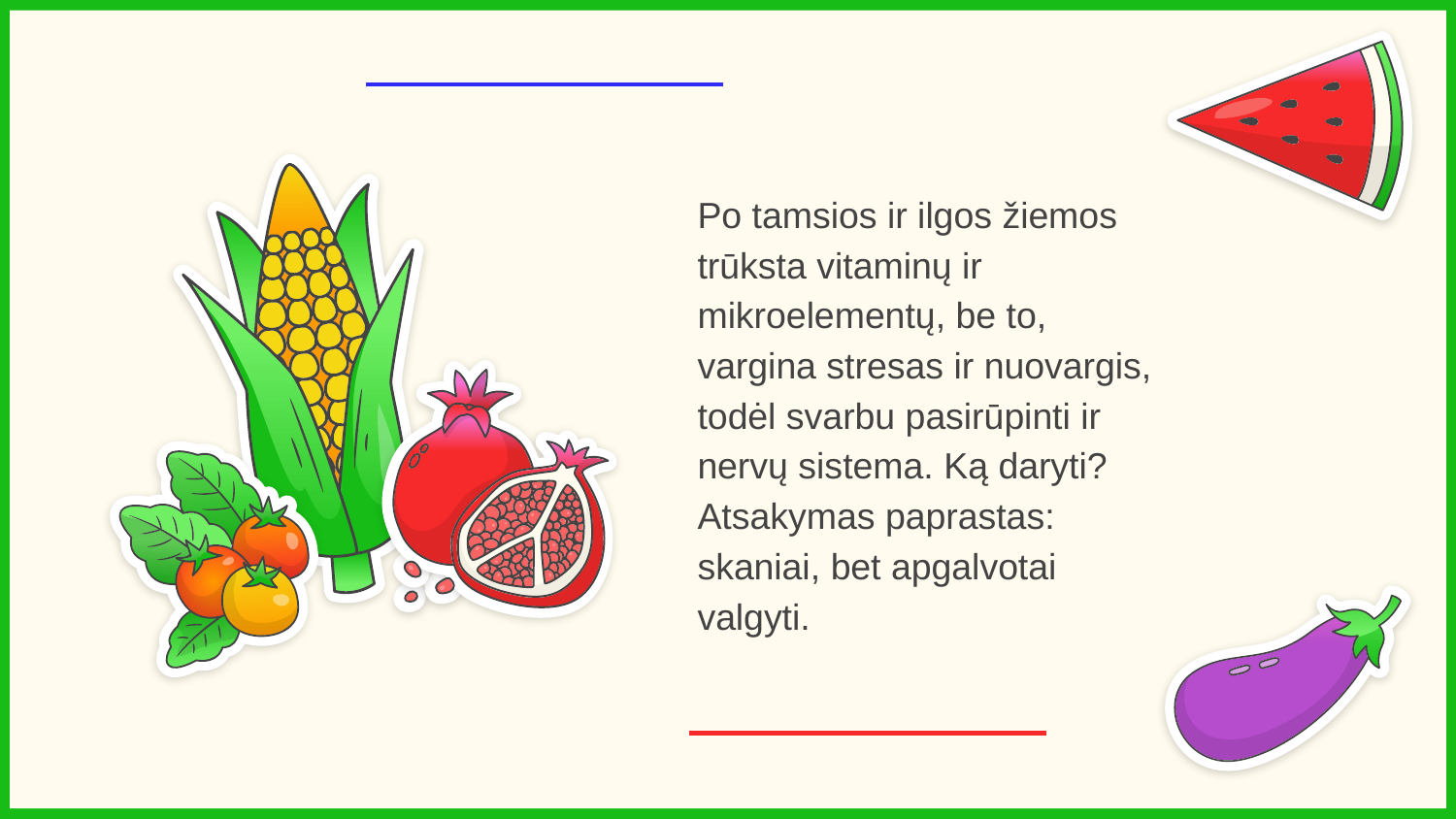

Po tamsios ir ilgos žiemos trūksta vitaminų ir mikroelementų, be to, vargina stresas ir nuovargis, todėl svarbu pasirūpinti ir nervų sistema. Ką daryti? Atsakymas paprastas: skaniai, bet apgalvotai valgyti.